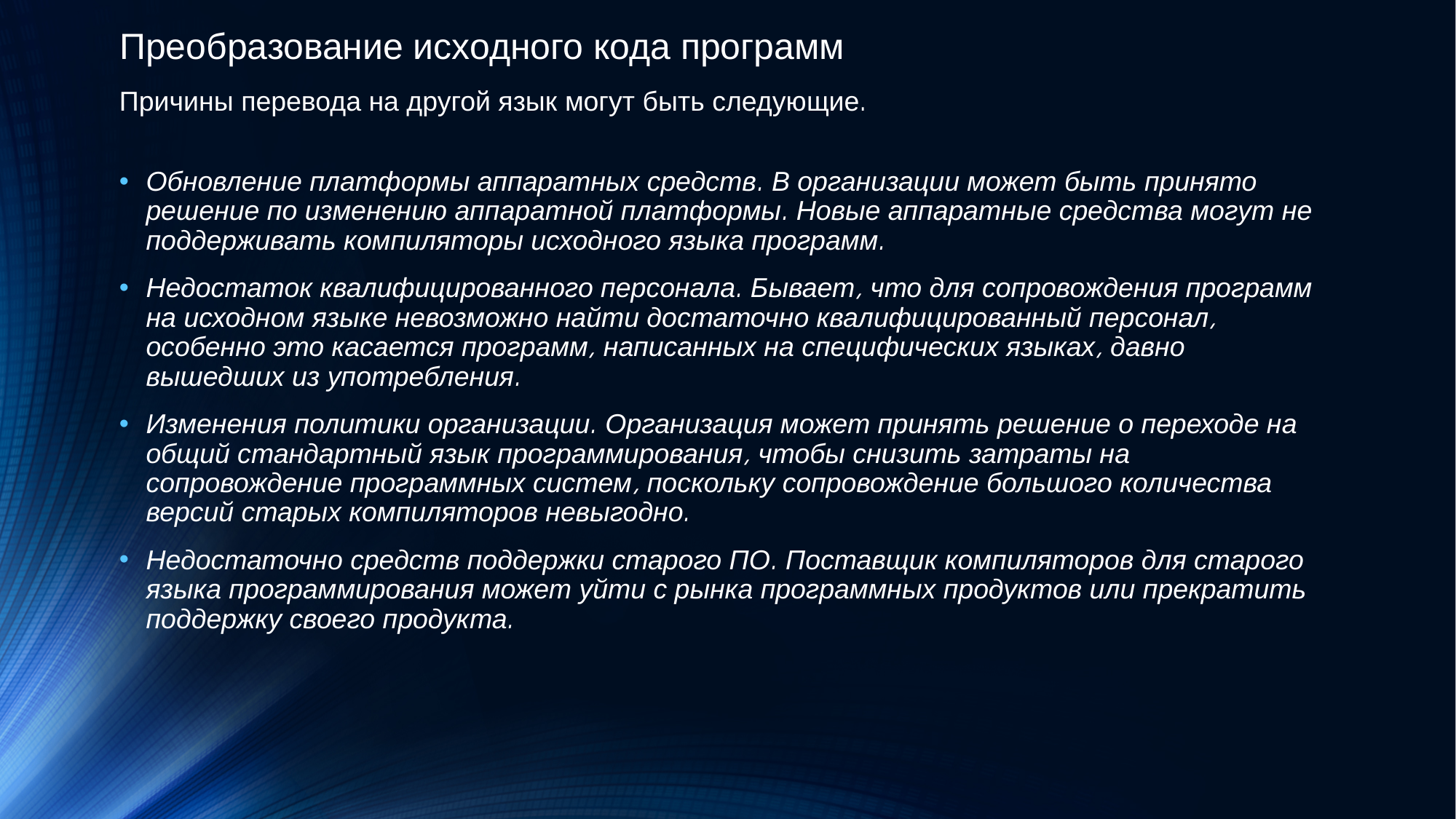

Преобразование исходного кода программ
Причины перевода на другой язык могут быть следующие.

Обновление платформы аппаратных средств. В организации может быть принято решение по изменению аппаратной платформы. Новые аппаратные средства могут не поддерживать компиляторы исходного языка программ.
Недостаток квалифицированного персонала. Бывает, что для сопровождения программ на исходном языке невозможно найти достаточно квалифицированный персонал, особенно это касается программ, написанных на специфических языках, давно вышедших из употребления.
Изменения политики организации. Организация может принять решение о переходе на общий стандартный язык программирования, чтобы снизить затраты на сопровождение программных систем, поскольку сопровождение большого количества версий старых компиляторов невыгодно.
Недостаточно средств поддержки старого ПО. Поставщик компиляторов для старого языка программирования может уйти с рынка программных продуктов или прекратить поддержку своего продукта.